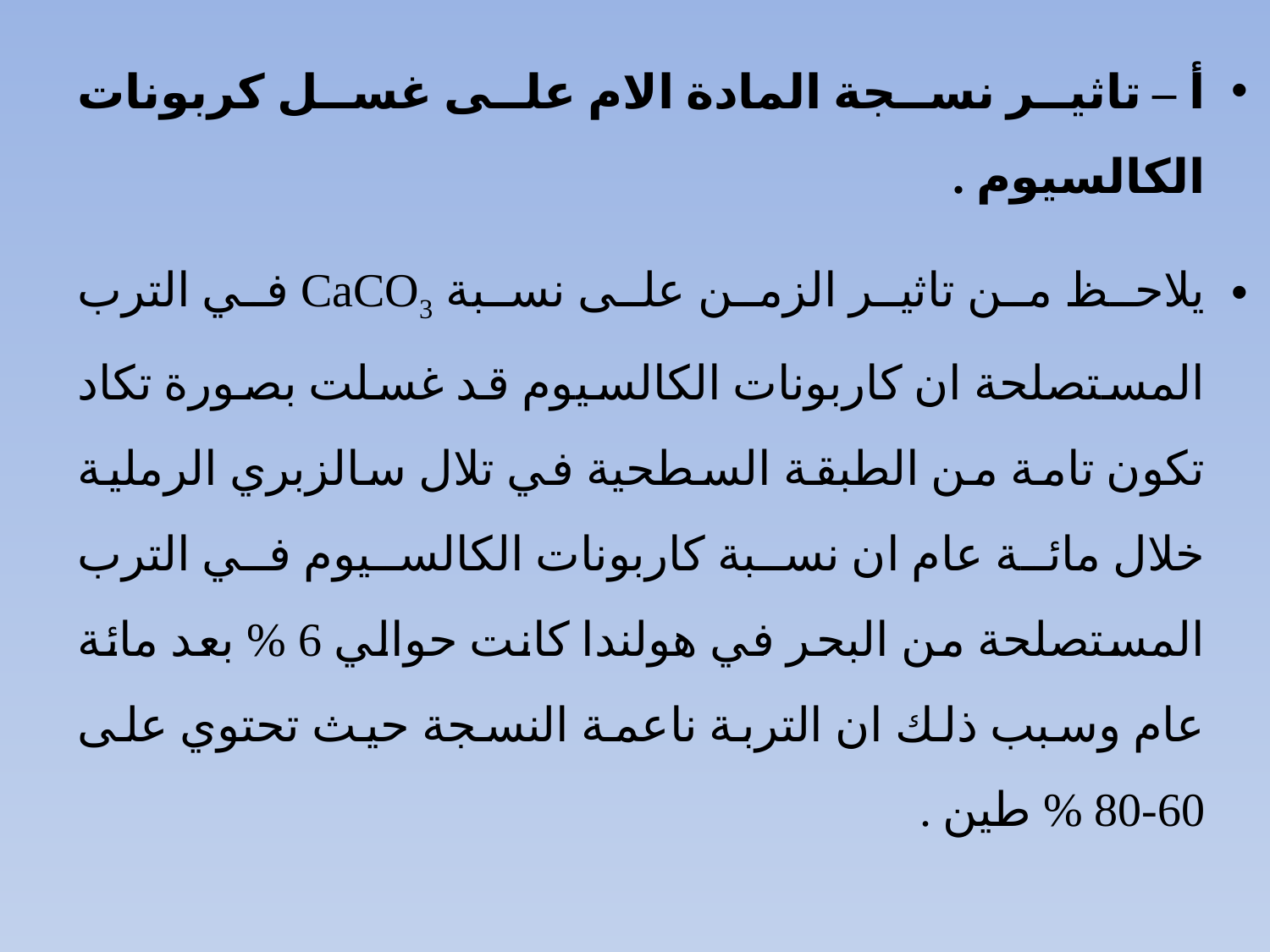

أ – تاثير نسجة المادة الام على غسل كربونات الكالسيوم .
يلاحظ من تاثير الزمن على نسبة CaCO3 في الترب المستصلحة ان كاربونات الكالسيوم قد غسلت بصورة تكاد تكون تامة من الطبقة السطحية في تلال سالزبري الرملية خلال مائة عام ان نسبة كاربونات الكالسيوم في الترب المستصلحة من البحر في هولندا كانت حوالي 6 % بعد مائة عام وسبب ذلك ان التربة ناعمة النسجة حيث تحتوي على 60-80 % طين .

#